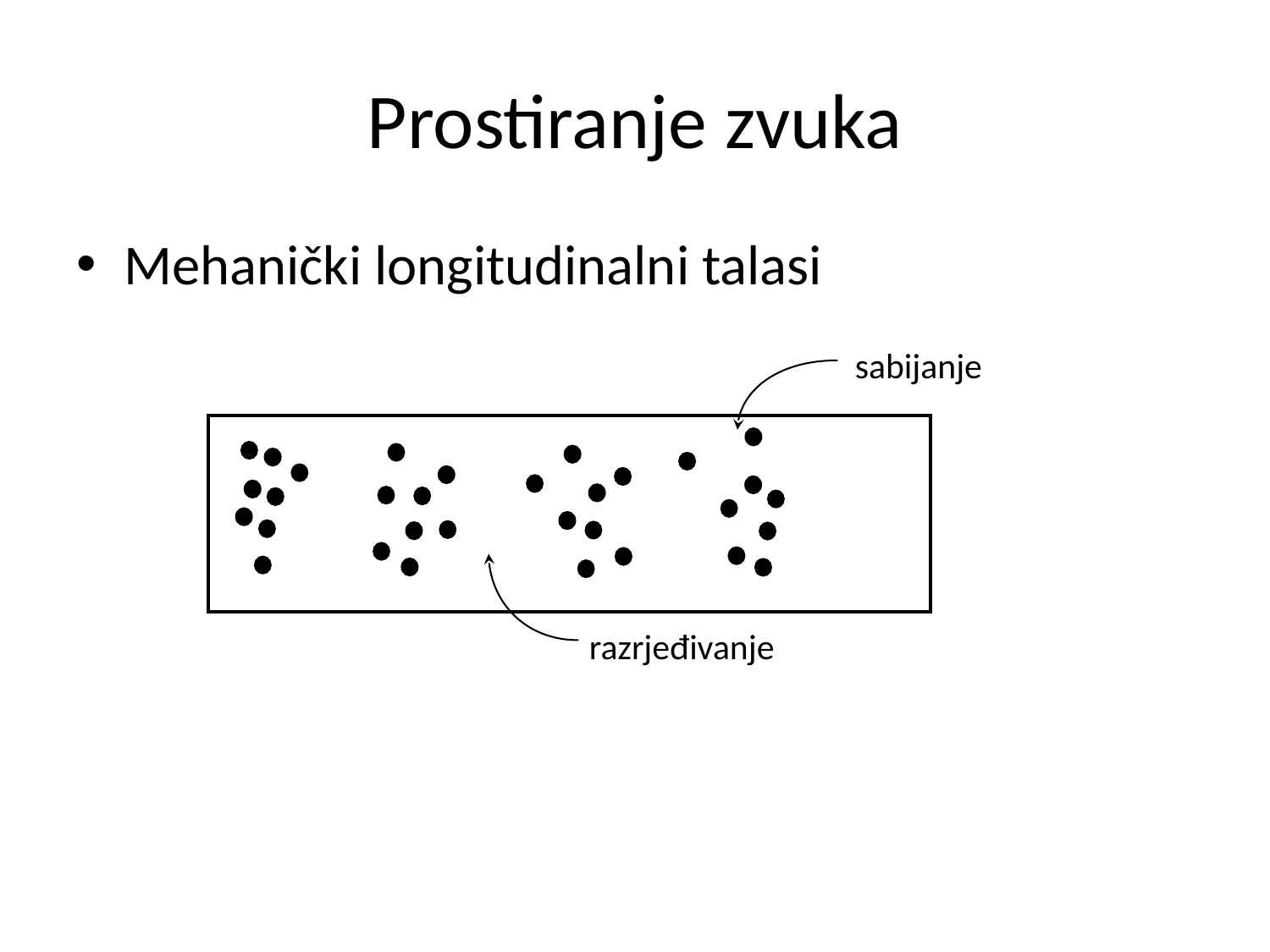

# Prostiranje zvuka
Mehanički longitudinalni talasi
sabijanje

razrjeđivanje